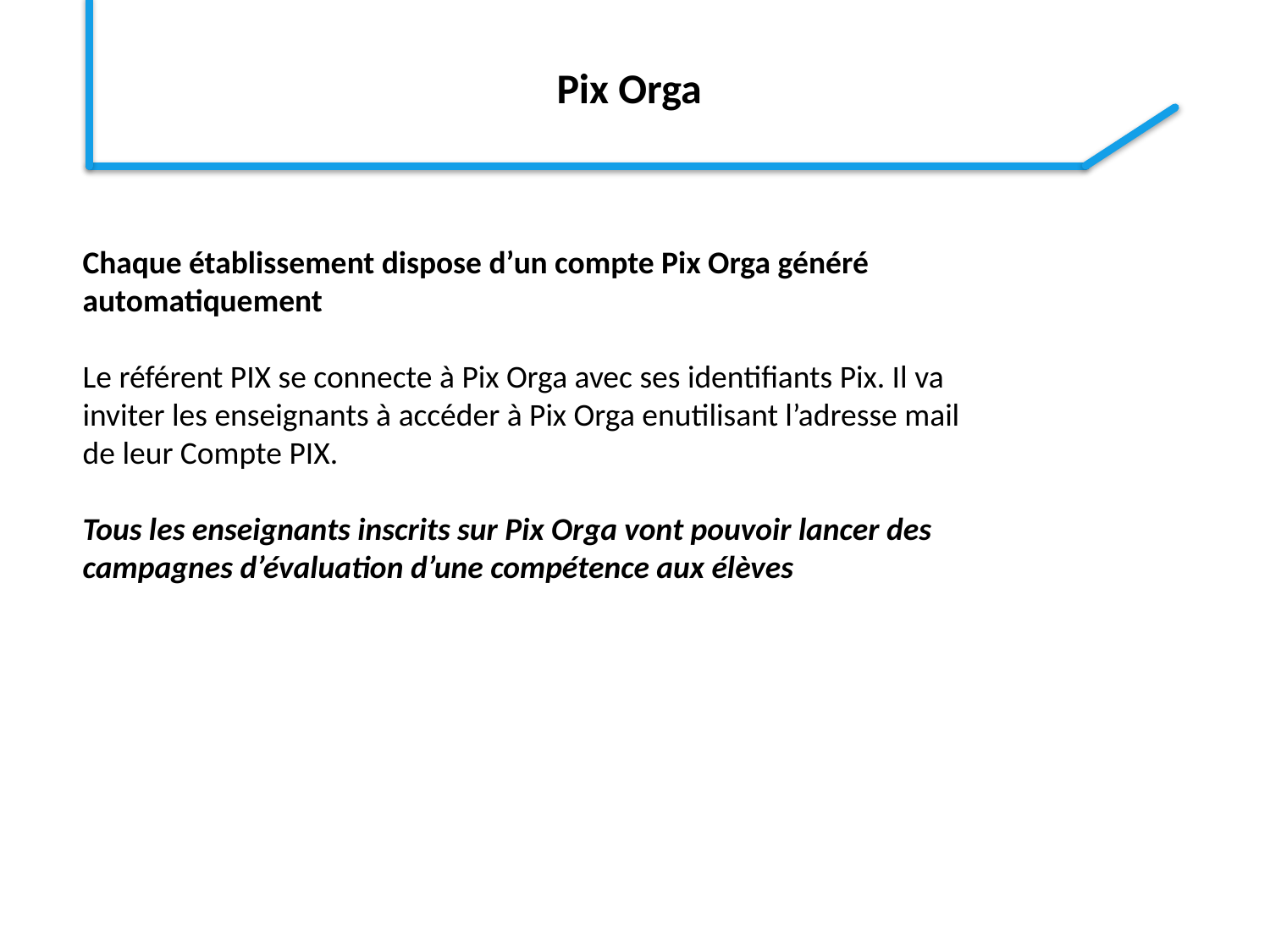

Pix Orga
Chaque établissement dispose d’un compte Pix Orga généré automatiquement

Le référent PIX se connecte à Pix Orga avec ses identifiants Pix. Il va inviter les enseignants à accéder à Pix Orga enutilisant l’adresse mail de leur Compte PIX.

Tous les enseignants inscrits sur Pix Orga vont pouvoir lancer des campagnes d’évaluation d’une compétence aux élèves